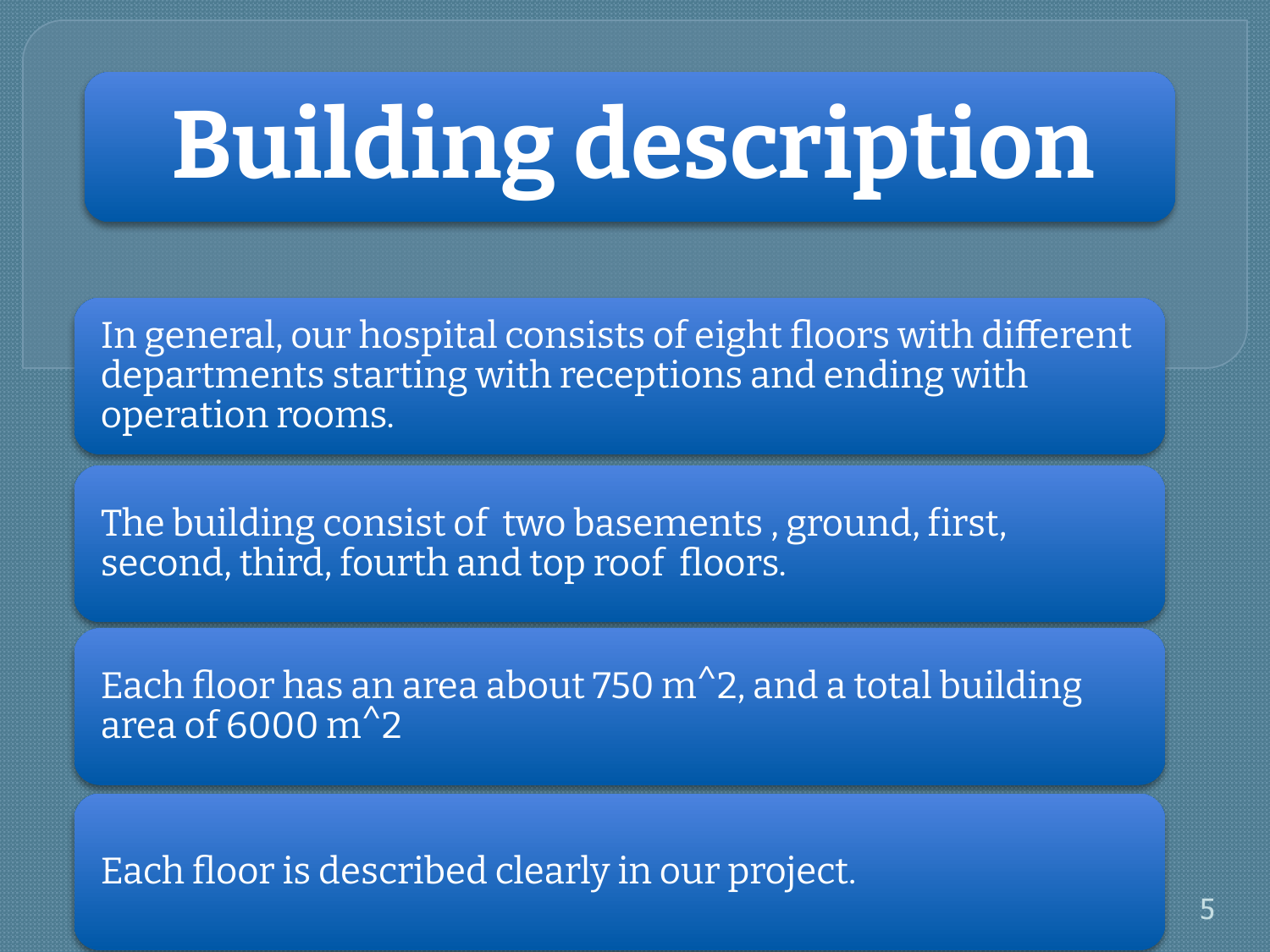

Building description
In general, our hospital consists of eight floors with different departments starting with receptions and ending with operation rooms.
The building consist of  two basements , ground, first, second, third, fourth and top roof  floors.
Each floor has an area about 750 m^2, and a total building area of 6000 m^2
Each floor is described clearly in our project.
5